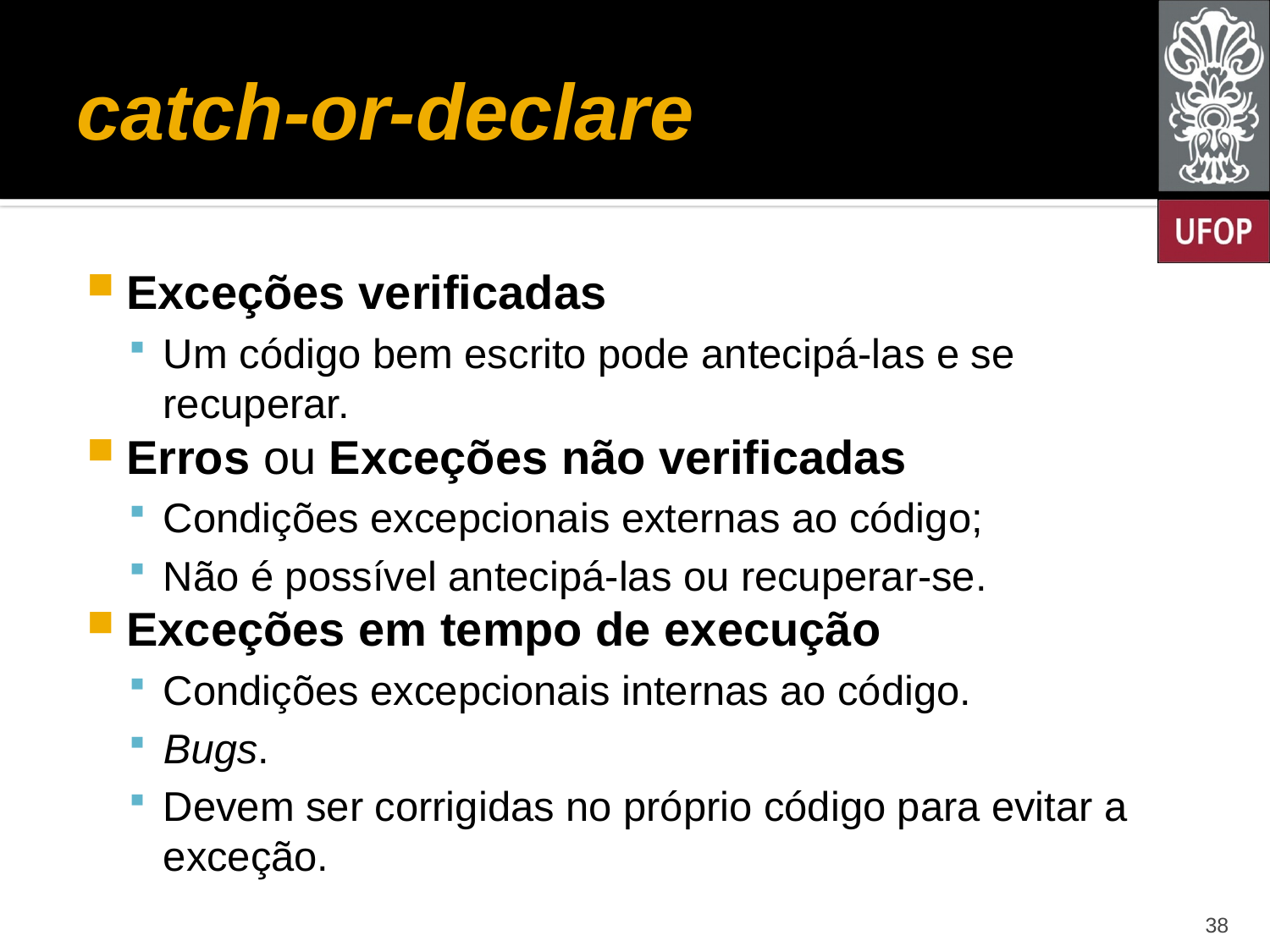

# catch-or-declare
Exceções verificadas
Um código bem escrito pode antecipá-las e se recuperar.
Erros ou Exceções não verificadas
Condições excepcionais externas ao código;
Não é possível antecipá-las ou recuperar-se.
Exceções em tempo de execução
Condições excepcionais internas ao código.
Bugs.
Devem ser corrigidas no próprio código para evitar a exceção.
38